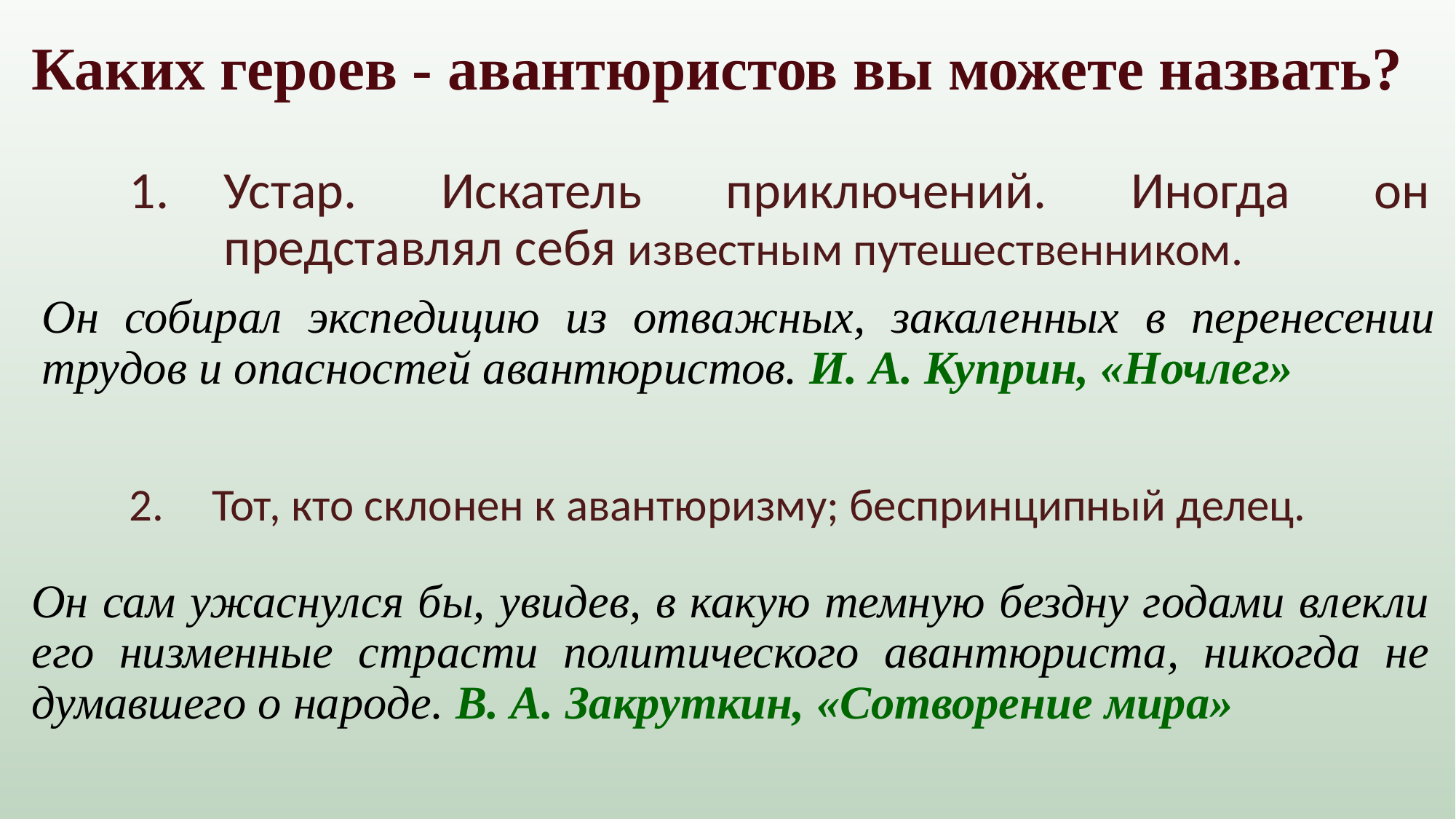

Каких героев - авантюристов вы можете назвать?
# Устар. Искатель приключений. Иногда он представлял себя известным путешественником.
Он собирал экспедицию из отважных, закаленных в перенесении трудов и опасностей авантюристов. И. А. Куприн, «Ночлег»
Тот, кто склонен к авантюризму; беспринципный делец.
Он сам ужаснулся бы, увидев, в какую темную бездну годами влекли его низменные страсти политического авантюриста, никогда не думавшего о народе. В. А. Закруткин, «Сотворение мира»